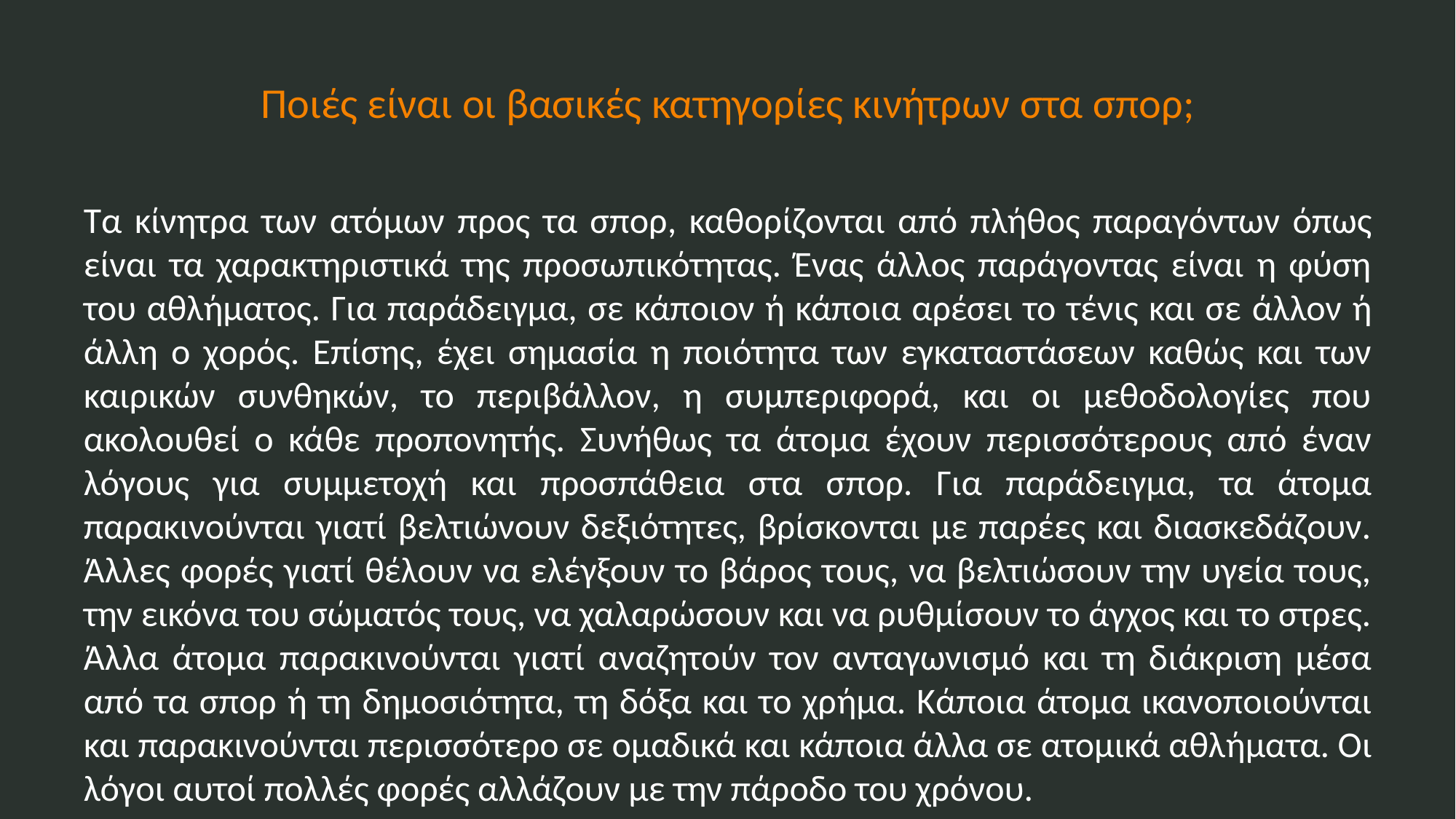

# Ποιές είναι οι βασικές κατηγορίες κινήτρων στα σπορ;
Τα κίνητρα των ατόμων προς τα σπορ, καθορίζονται από πλήθος παραγόντων όπως είναι τα χαρακτηριστικά της προσωπικότητας. Ένας άλλος παράγοντας είναι η φύση του αθλήματος. Για παράδειγμα, σε κάποιον ή κάποια αρέσει το τένις και σε άλλον ή άλλη ο χορός. Επίσης, έχει σημασία η ποιότητα των εγκαταστάσεων καθώς και των καιρικών συνθηκών, το περιβάλλον, η συμπεριφορά, και οι μεθοδολογίες που ακολουθεί ο κάθε προπονητής. Συνήθως τα άτομα έχουν περισσότερους από έναν λόγους για συμμετοχή και προσπάθεια στα σπορ. Για παράδειγμα, τα άτομα παρακινούνται γιατί βελτιώνουν δεξιότητες, βρίσκονται με παρέες και διασκεδάζουν. Άλλες φορές γιατί θέλουν να ελέγξουν το βάρος τους, να βελτιώσουν την υγεία τους, την εικόνα του σώματός τους, να χαλαρώσουν και να ρυθμίσουν το άγχος και το στρες. Άλλα άτομα παρακινούνται γιατί αναζητούν τον ανταγωνισμό και τη διάκριση μέσα από τα σπορ ή τη δημοσιότητα, τη δόξα και το χρήμα. Κάποια άτομα ικανοποιούνται και παρακινούνται περισσότερο σε ομαδικά και κάποια άλλα σε ατομικά αθλήματα. Οι λόγοι αυτοί πολλές φορές αλλάζουν με την πάροδο του χρόνου.